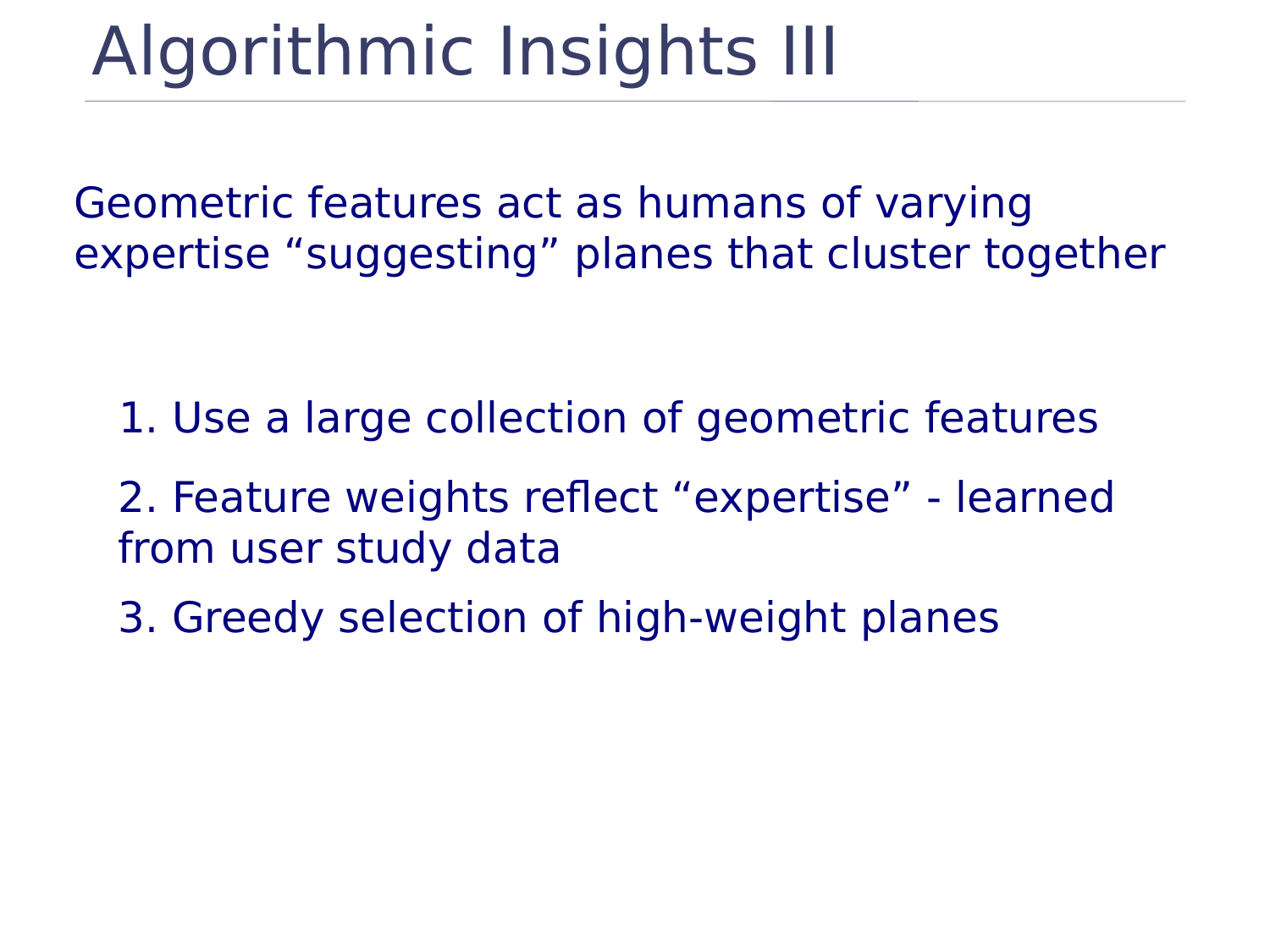

Algorithmic Insights III
Geometric features act as humans of varying expertise “suggesting” planes that cluster together
1. Use a large collection of geometric features

2. Feature weights reflect “expertise” - learned from user study data

3. Greedy selection of high-weight planes